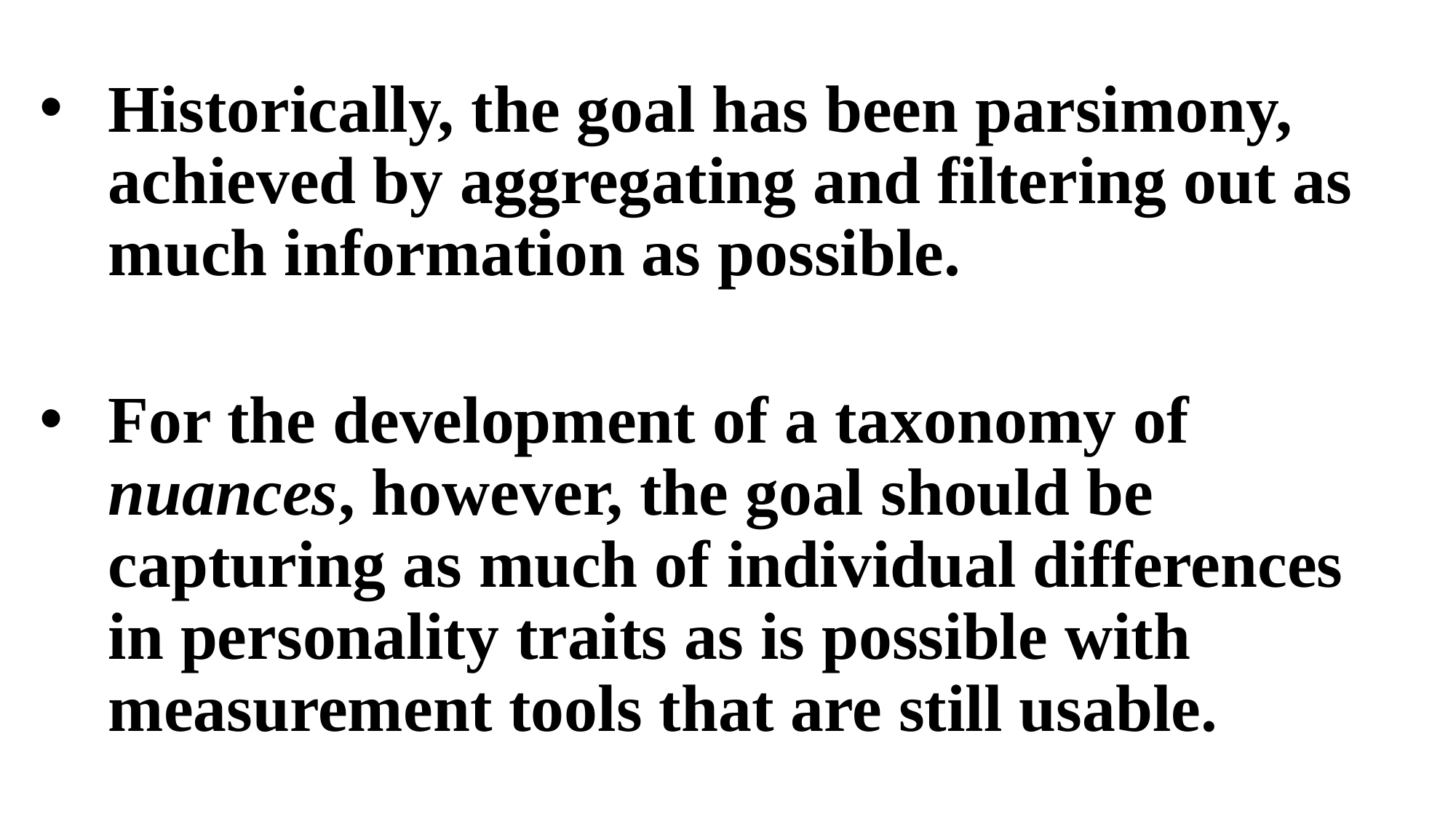

Historically, the goal has been parsimony, achieved by aggregating and filtering out as much information as possible.
For the development of a taxonomy of nuances, however, the goal should be capturing as much of individual differences in personality traits as is possible with measurement tools that are still usable.